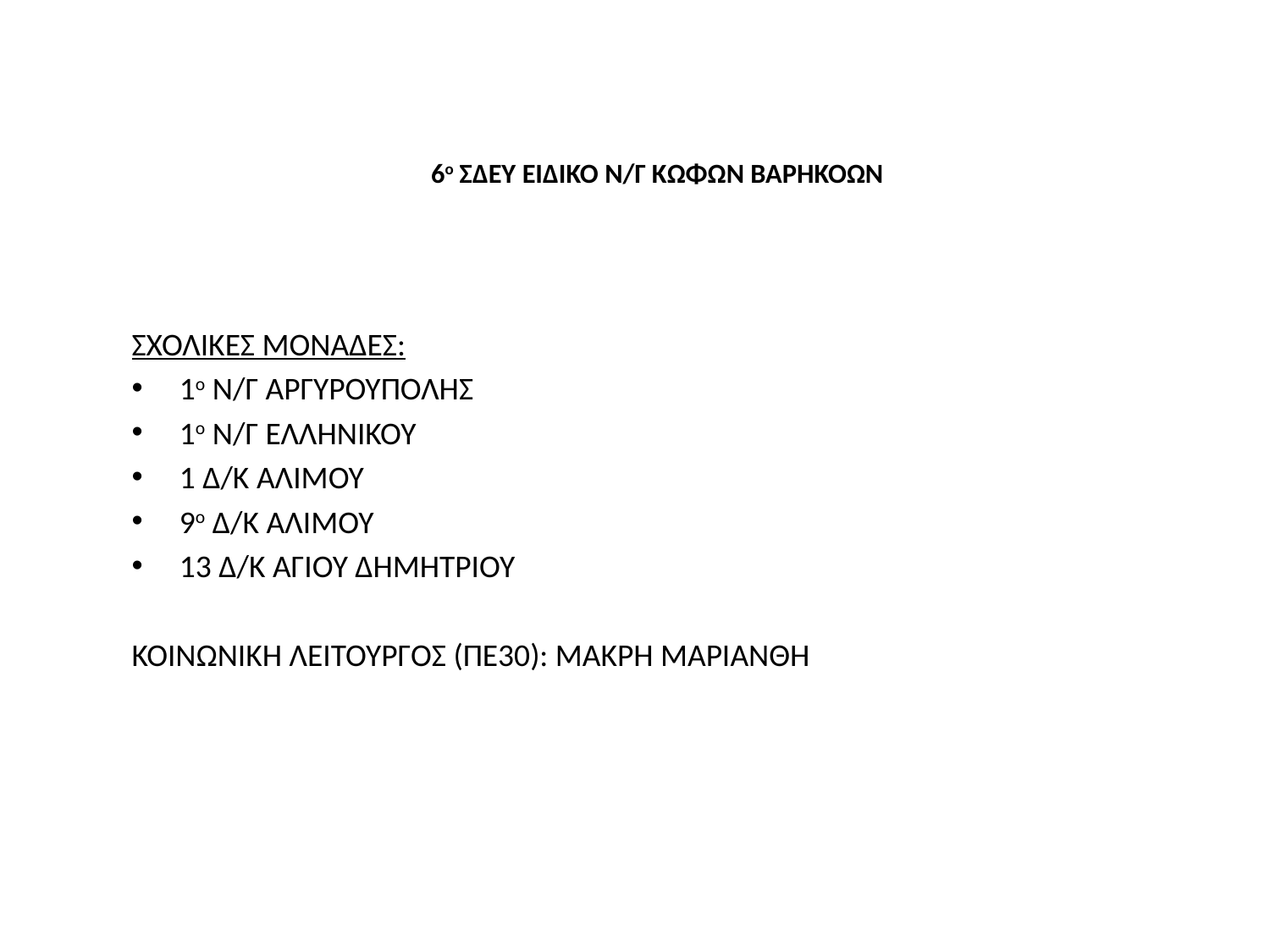

# 6ο ΣΔΕΥ ΕΙΔΙΚΟ Ν/Γ ΚΩΦΩΝ ΒΑΡΗΚΟΩΝ
ΣΧΟΛΙΚΕΣ ΜΟΝΑΔΕΣ:
1ο Ν/Γ ΑΡΓΥΡΟΥΠΟΛΗΣ
1ο Ν/Γ ΕΛΛΗΝΙΚΟΥ
1 Δ/Κ ΑΛΙΜΟΥ
9ο Δ/Κ ΑΛΙΜΟΥ
13 Δ/Κ ΑΓΙΟΥ ΔΗΜΗΤΡΙΟΥ

ΚΟΙΝΩΝΙΚΗ ΛΕΙΤΟΥΡΓΟΣ (ΠΕ30): ΜΑΚΡΗ ΜΑΡΙΑΝΘΗ